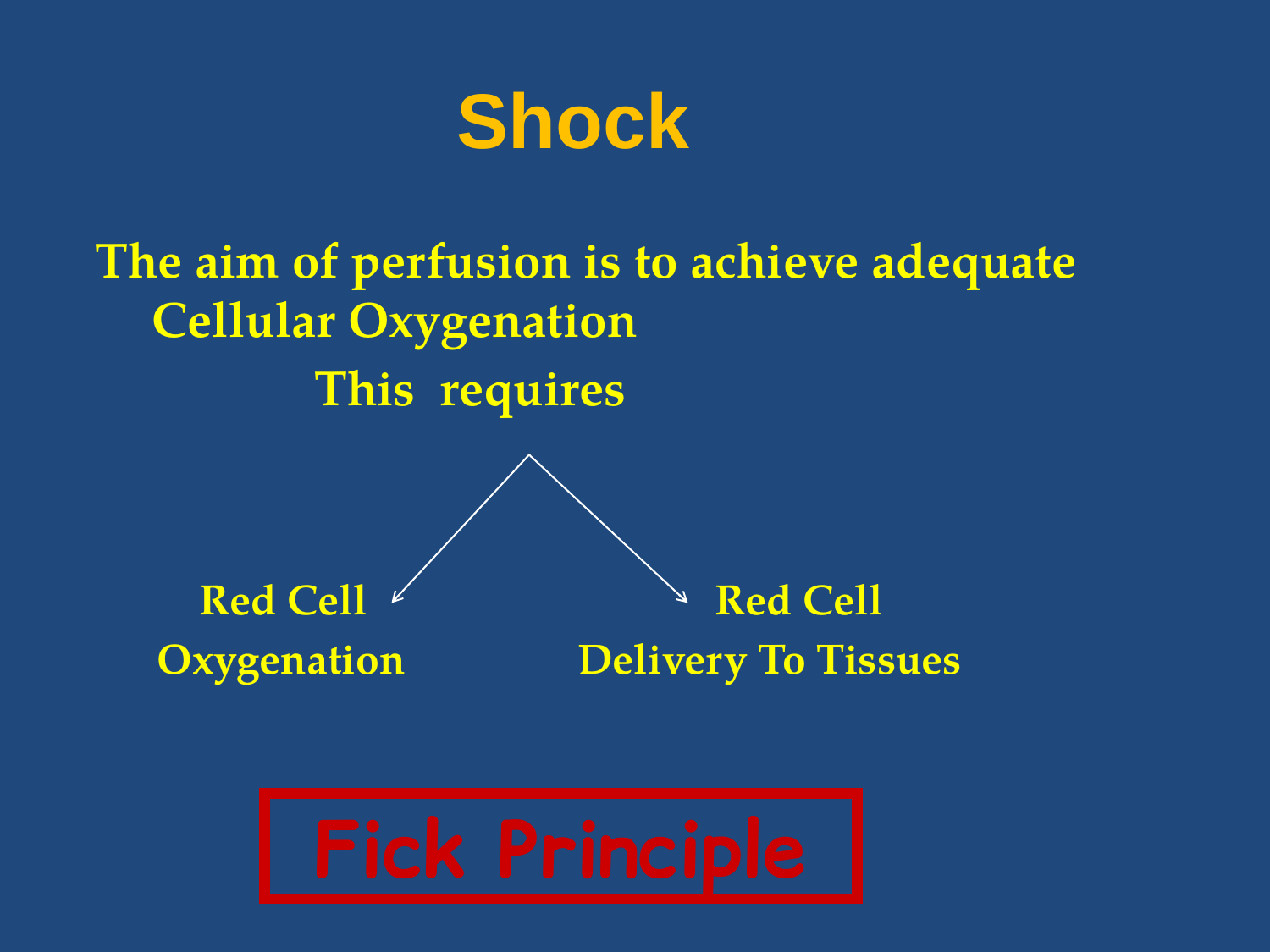

# Shock
The aim of perfusion is to achieve adequate Cellular Oxygenation
    This  requires

    Red Cell 			 Red Cell
Oxygenation		Delivery To Tissues

Fick Principle